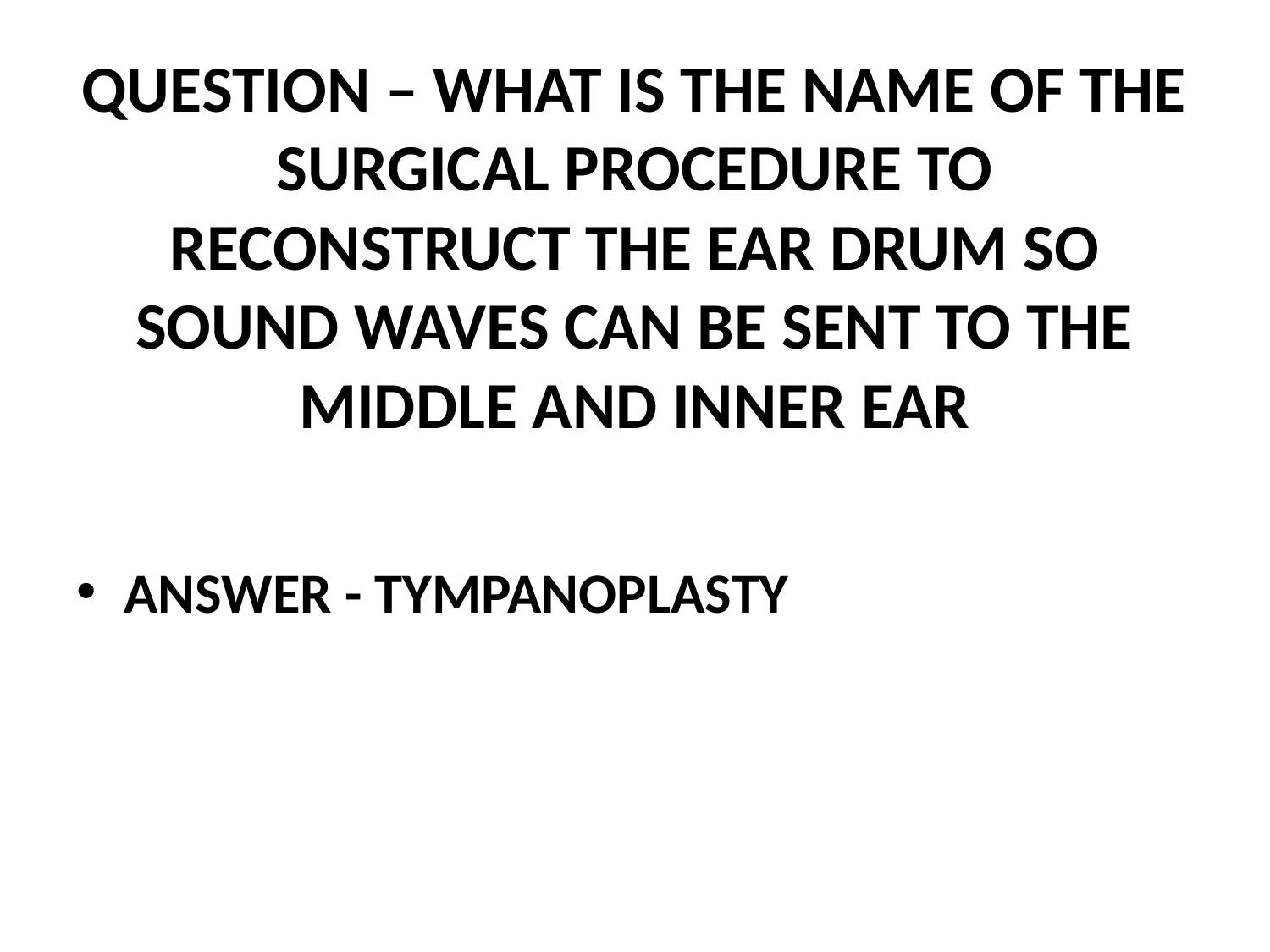

# QUESTION – WHAT IS THE NAME OF THE SURGICAL PROCEDURE TO RECONSTRUCT THE EAR DRUM SO SOUND WAVES CAN BE SENT TO THE MIDDLE AND INNER EAR
ANSWER - TYMPANOPLASTY